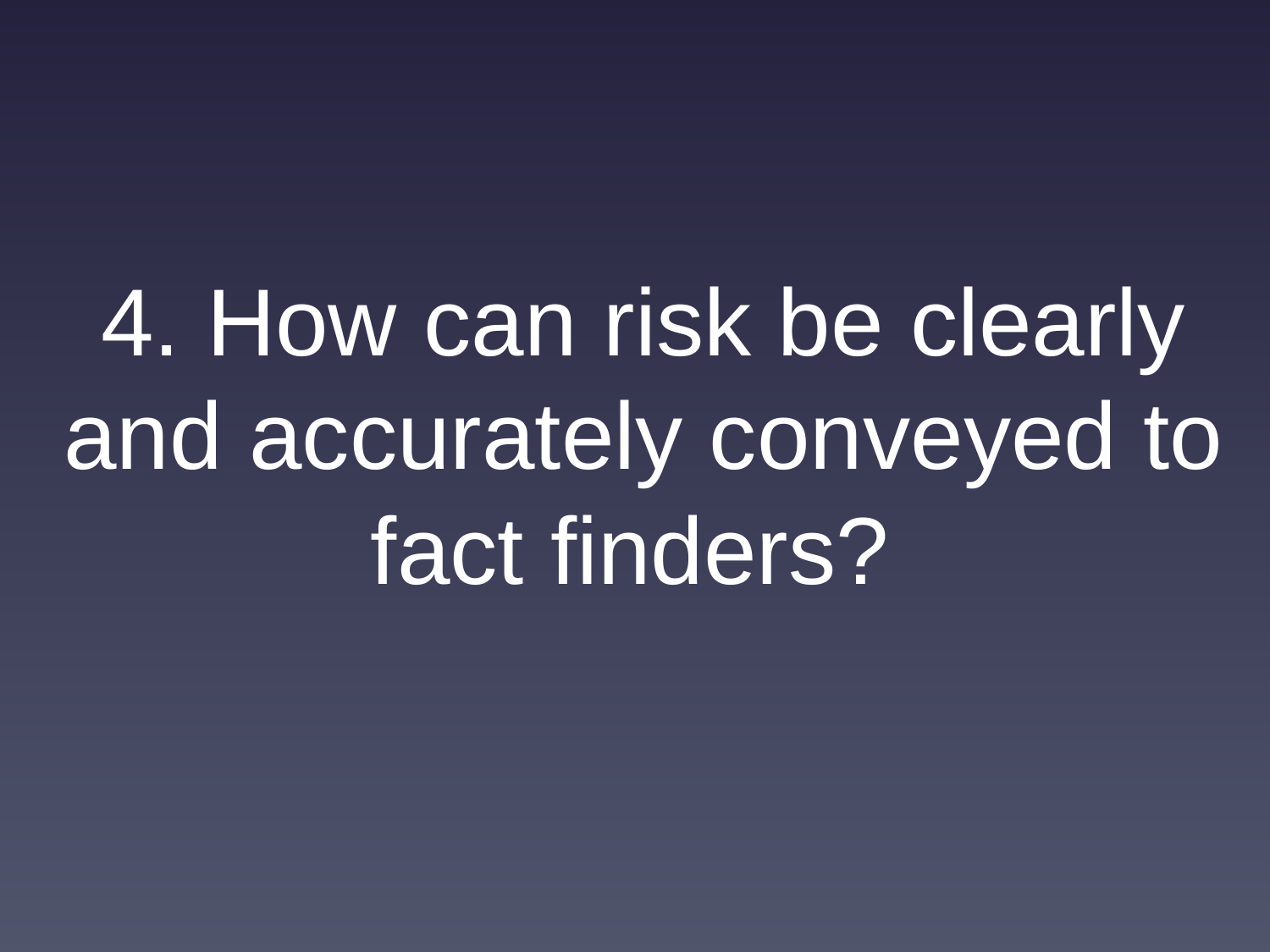

# 4. How can risk be clearly and accurately conveyed to fact finders?